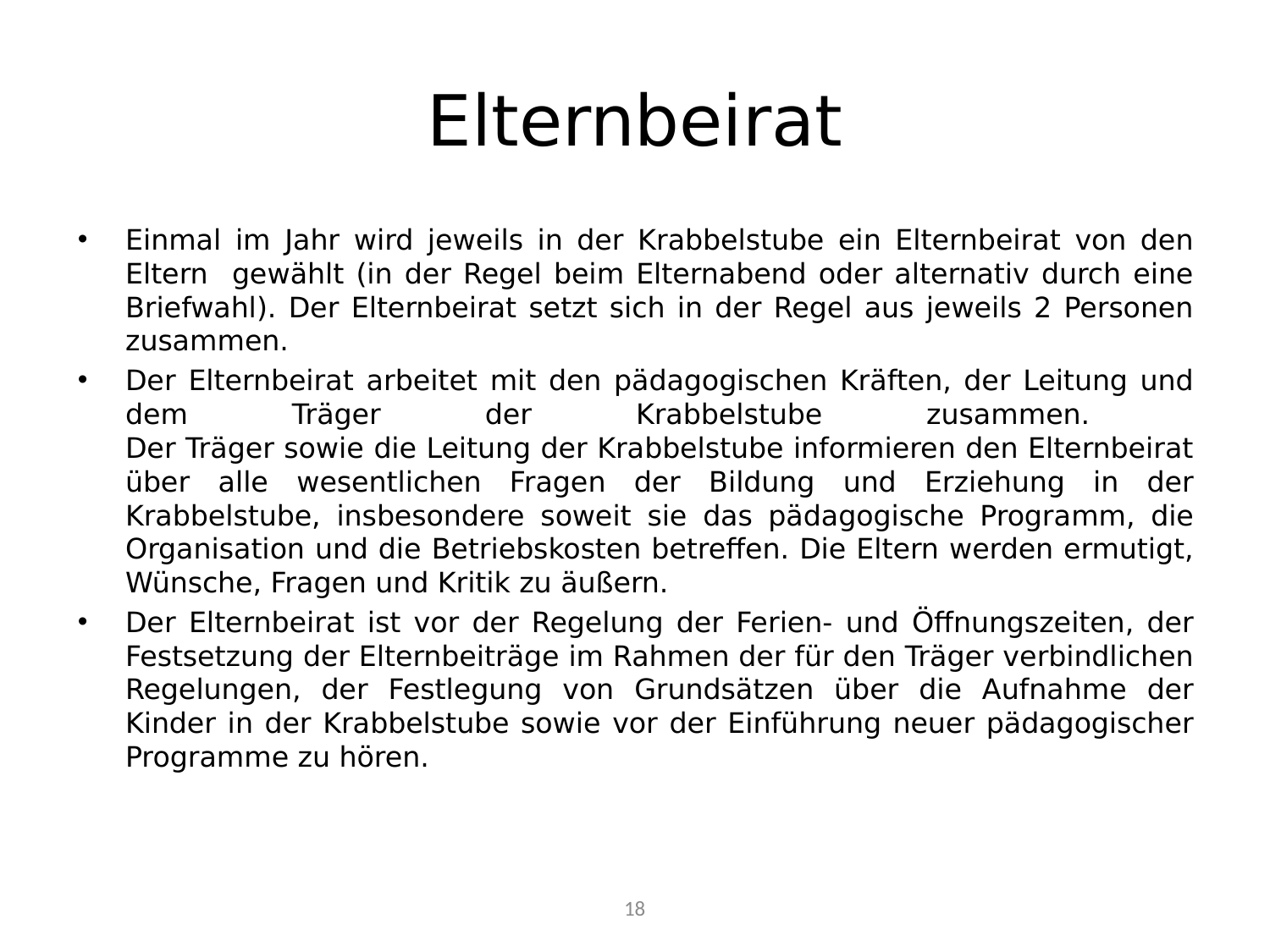

# Elternbeirat

Einmal im Jahr wird jeweils in der Krabbelstube ein Elternbeirat von den Eltern  gewählt (in der Regel beim Elternabend oder alternativ durch eine Briefwahl). Der Elternbeirat setzt sich in der Regel aus jeweils 2 Personen zusammen.
Der Elternbeirat arbeitet mit den pädagogischen Kräften, der Leitung und dem Träger der Krabbelstube zusammen.
Der Träger sowie die Leitung der Krabbelstube informieren den Elternbeirat über alle wesentlichen Fragen der Bildung und Erziehung in der Krabbelstube, insbesondere soweit sie das pädagogische Programm, die Organisation und die Betriebskosten betreffen. Die Eltern werden ermutigt, Wünsche, Fragen und Kritik zu äußern.
Der Elternbeirat ist vor der Regelung der Ferien- und Öffnungszeiten, der Festsetzung der Elternbeiträge im Rahmen der für den Träger verbindlichen Regelungen, der Festlegung von Grundsätzen über die Aufnahme der Kinder in der Krabbelstube sowie vor der Einführung neuer pädagogischer Programme zu hören.

18